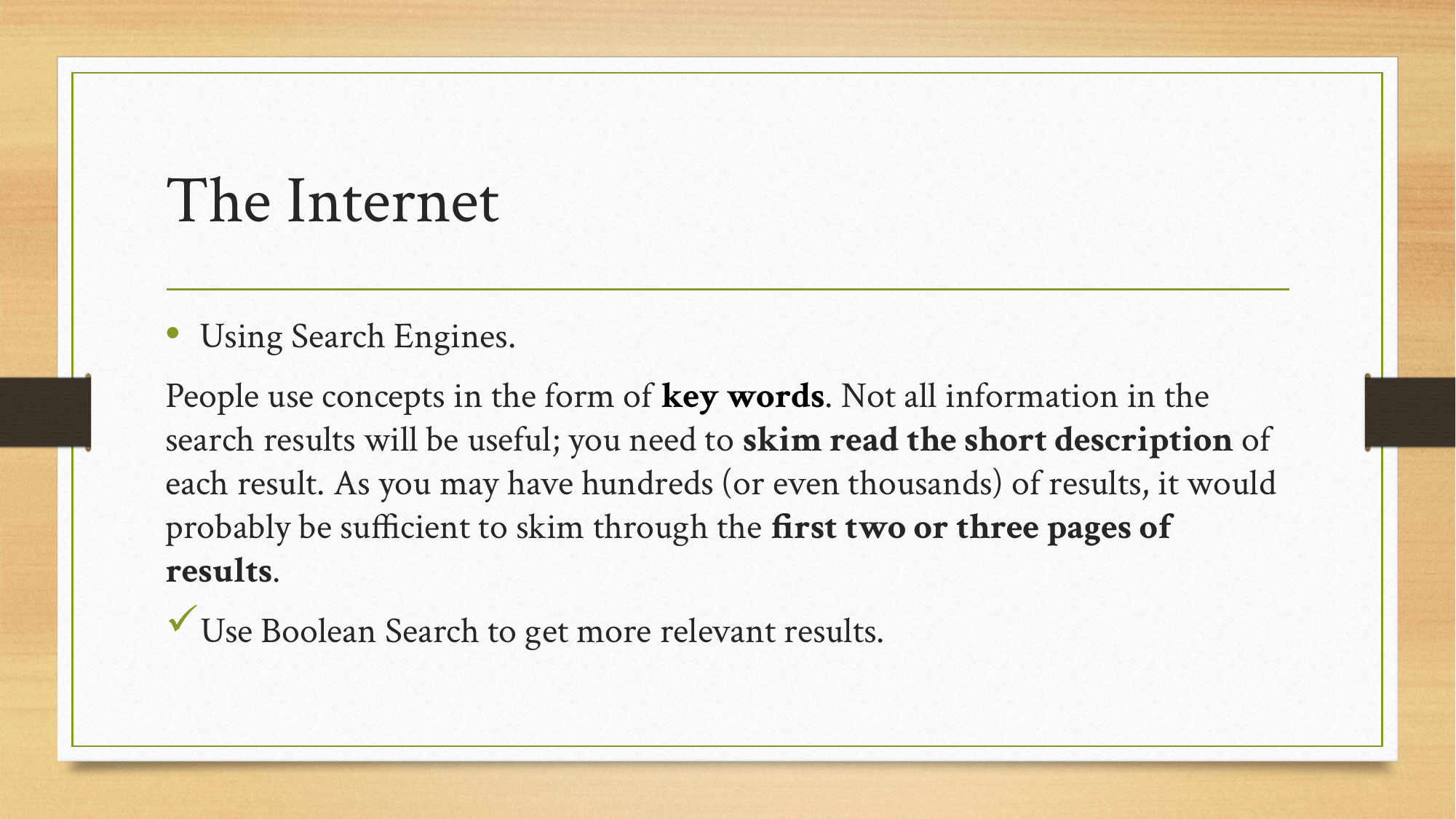

# The Internet
Using Search Engines.
People use concepts in the form of key words. Not all information in the search results will be useful; you need to skim read the short description of each result. As you may have hundreds (or even thousands) of results, it would probably be sufficient to skim through the first two or three pages of results.
Use Boolean Search to get more relevant results.